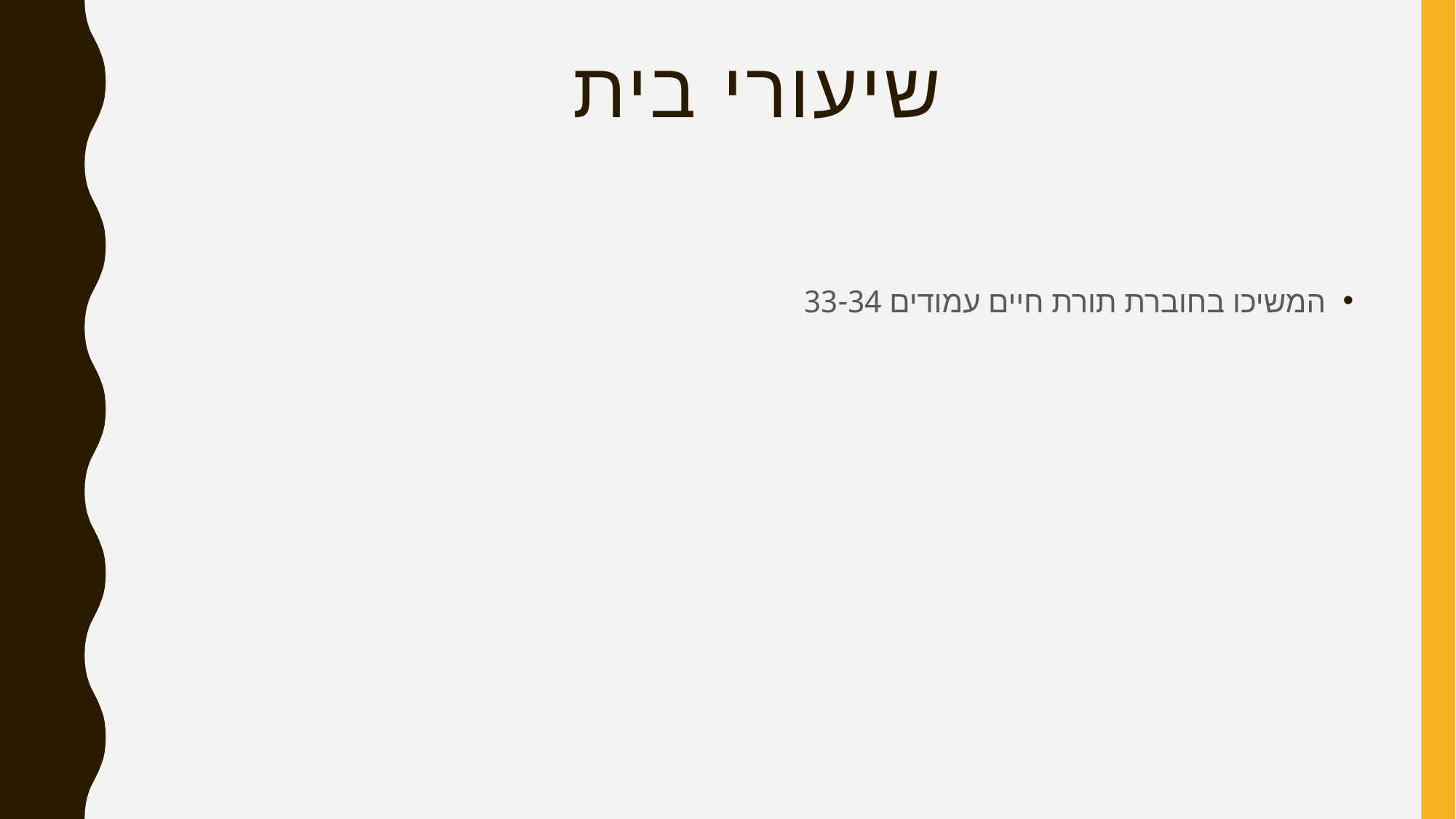

# שיעורי בית
המשיכו בחוברת תורת חיים עמודים 33-34